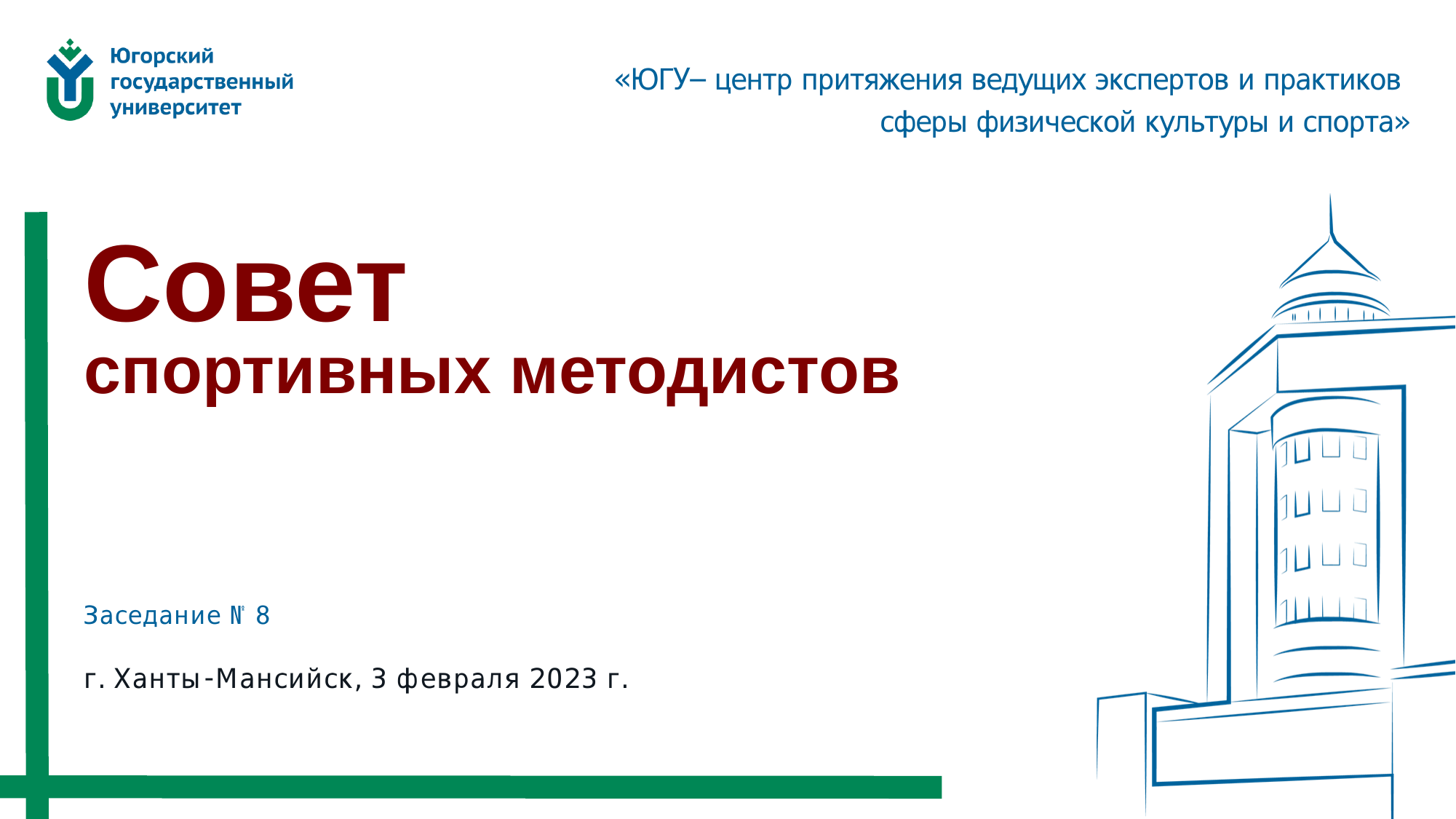

«ЮГУ– центр притяжения ведущих экспертов и практиков
сферы физической культуры и спорта»
# Совет спортивных методистов

Заседание № 8
г. Ханты-Мансийск, 3 февраля 2023 г.